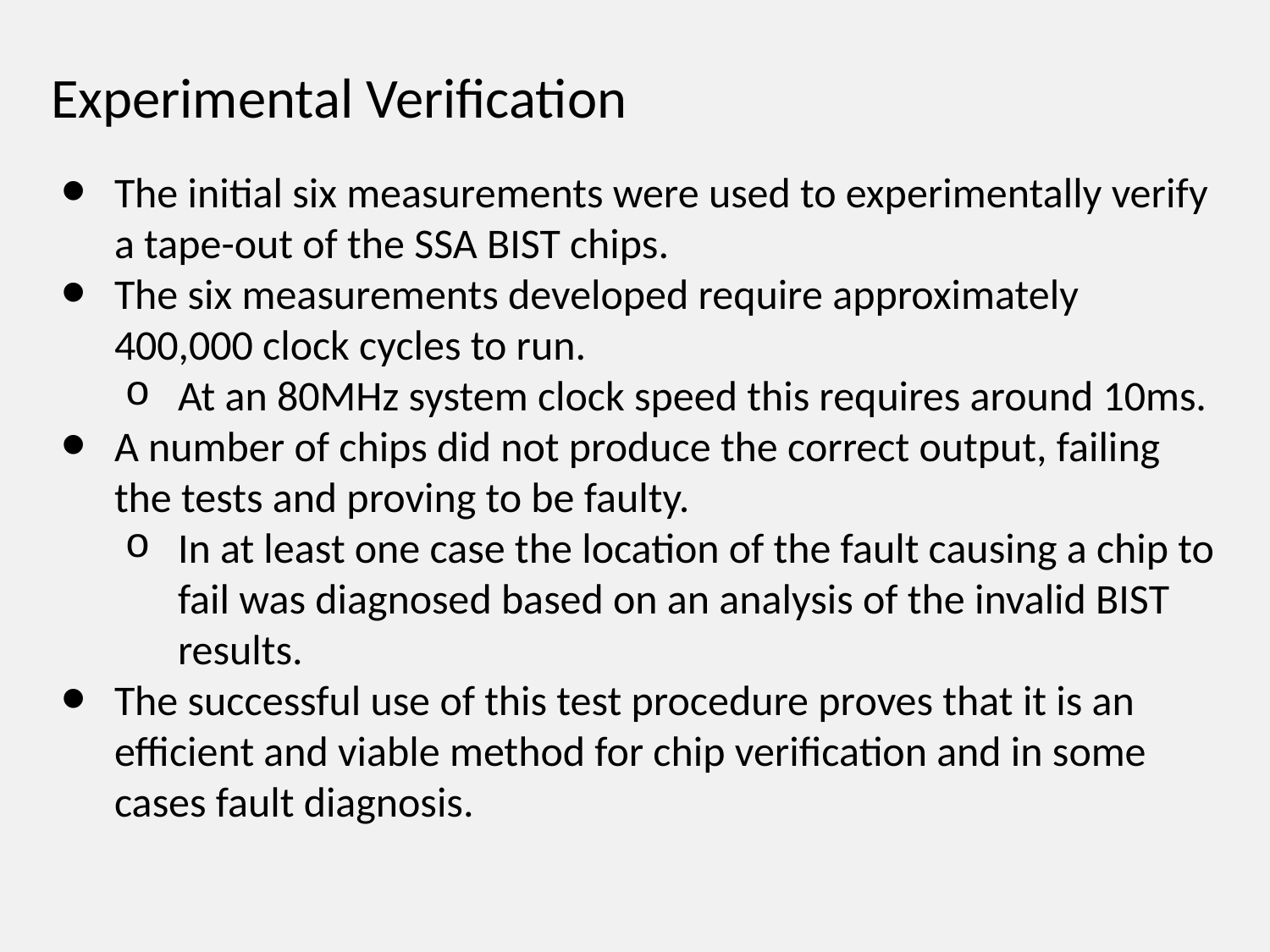

# Experimental Verification
The initial six measurements were used to experimentally verify a tape-out of the SSA BIST chips.
The six measurements developed require approximately 400,000 clock cycles to run.
At an 80MHz system clock speed this requires around 10ms.
A number of chips did not produce the correct output, failing the tests and proving to be faulty.
In at least one case the location of the fault causing a chip to fail was diagnosed based on an analysis of the invalid BIST results.
The successful use of this test procedure proves that it is an efficient and viable method for chip verification and in some cases fault diagnosis.